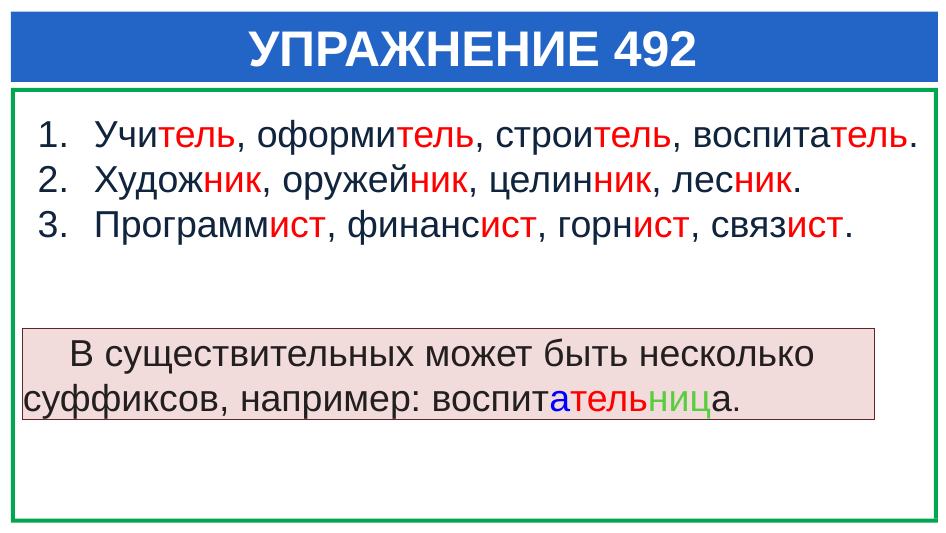

# УПРАЖНЕНИЕ 492
Учитель, оформитель, строитель, воспитатель.
Художник, оружейник, целинник, лесник.
Программист, финансист, горнист, связист.
     В существительных может быть несколько суффиксов, например: воспитательница.